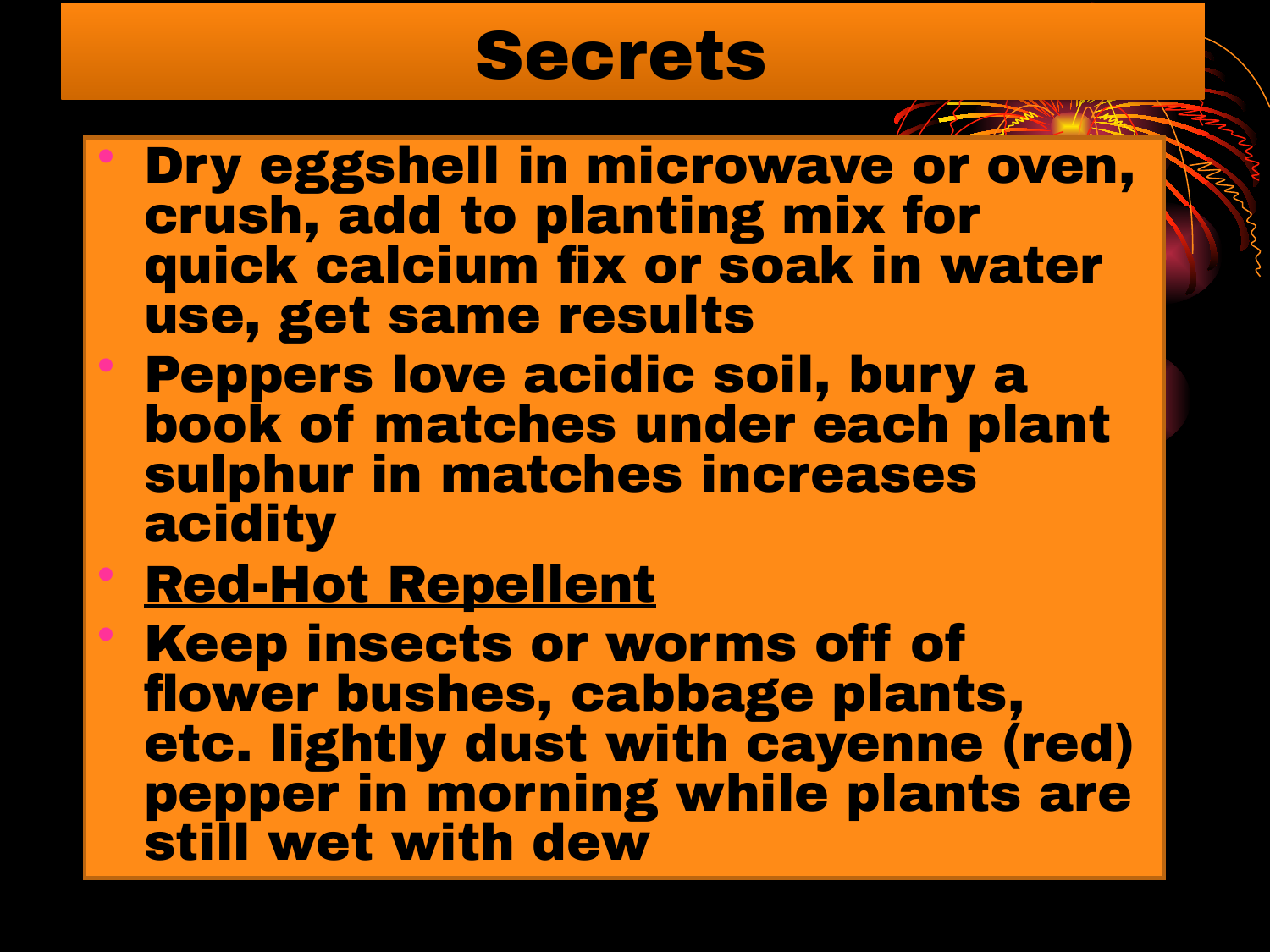

Secrets
Dry eggshell in microwave or oven, crush, add to planting mix for quick calcium fix or soak in water use, get same results
Peppers love acidic soil, bury a book of matches under each plant sulphur in matches increases acidity
Red-Hot Repellent
Keep insects or worms off of flower bushes, cabbage plants, etc. lightly dust with cayenne (red) pepper in morning while plants are still wet with dew